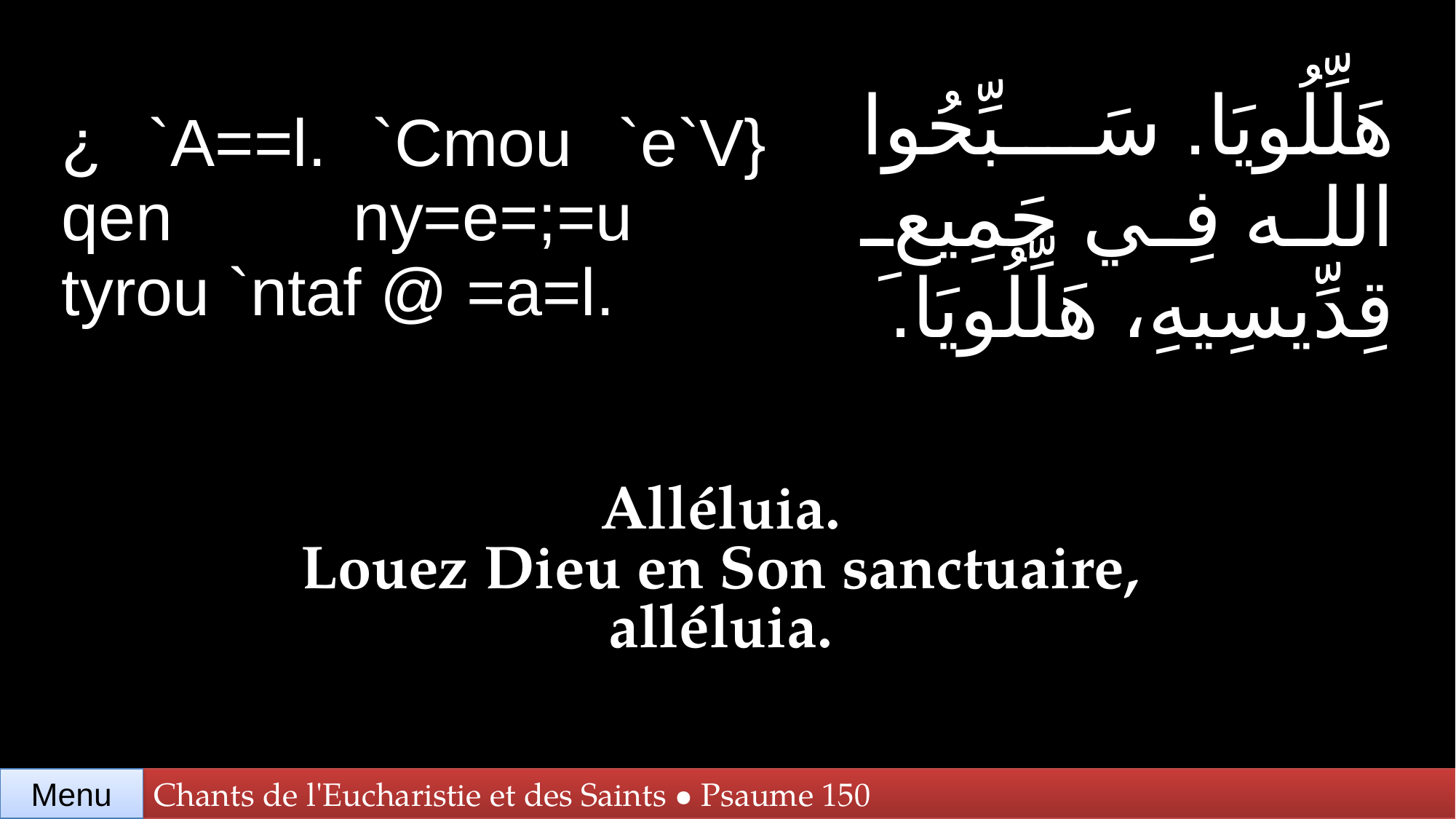

| ¿ `A==l. `Cmou `e`V} qen ny=e=;=u tyrou `ntaf @ =a=l. |  | هَلِّلُويَا. سَبِّحُوا الله فِي جَمِيعِ قِدِّيسِيهِ، هَلِّلُويَا. |
| --- | --- | --- |
|  |  |  |
| Alléluia. Louez Dieu en Son sanctuaire, alléluia. |  |  |
Chants de l'Eucharistie et des Saints • Psaume 150
Menu